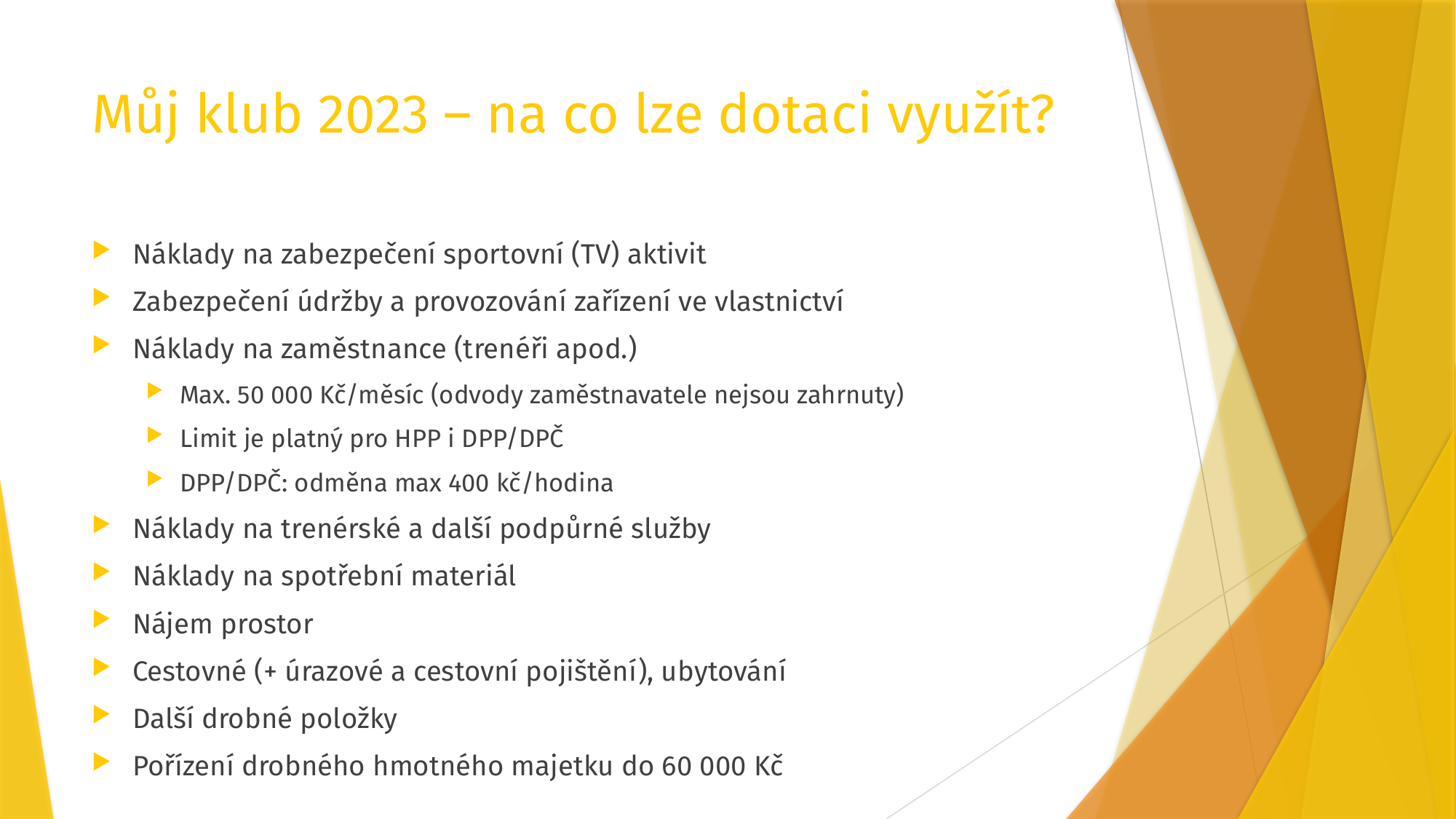

# Můj klub 2023 – na co lze dotaci využít?
Náklady na zabezpečení sportovní (TV) aktivit
Zabezpečení údržby a provozování zařízení ve vlastnictví
Náklady na zaměstnance (trenéři apod.)
Max. 50 000 Kč/měsíc (odvody zaměstnavatele nejsou zahrnuty)
Limit je platný pro HPP i DPP/DPČ
DPP/DPČ: odměna max 400 kč/hodina
Náklady na trenérské a další podpůrné služby
Náklady na spotřební materiál
Nájem prostor
Cestovné (+ úrazové a cestovní pojištění), ubytování
Další drobné položky
Pořízení drobného hmotného majetku do 60 000 Kč